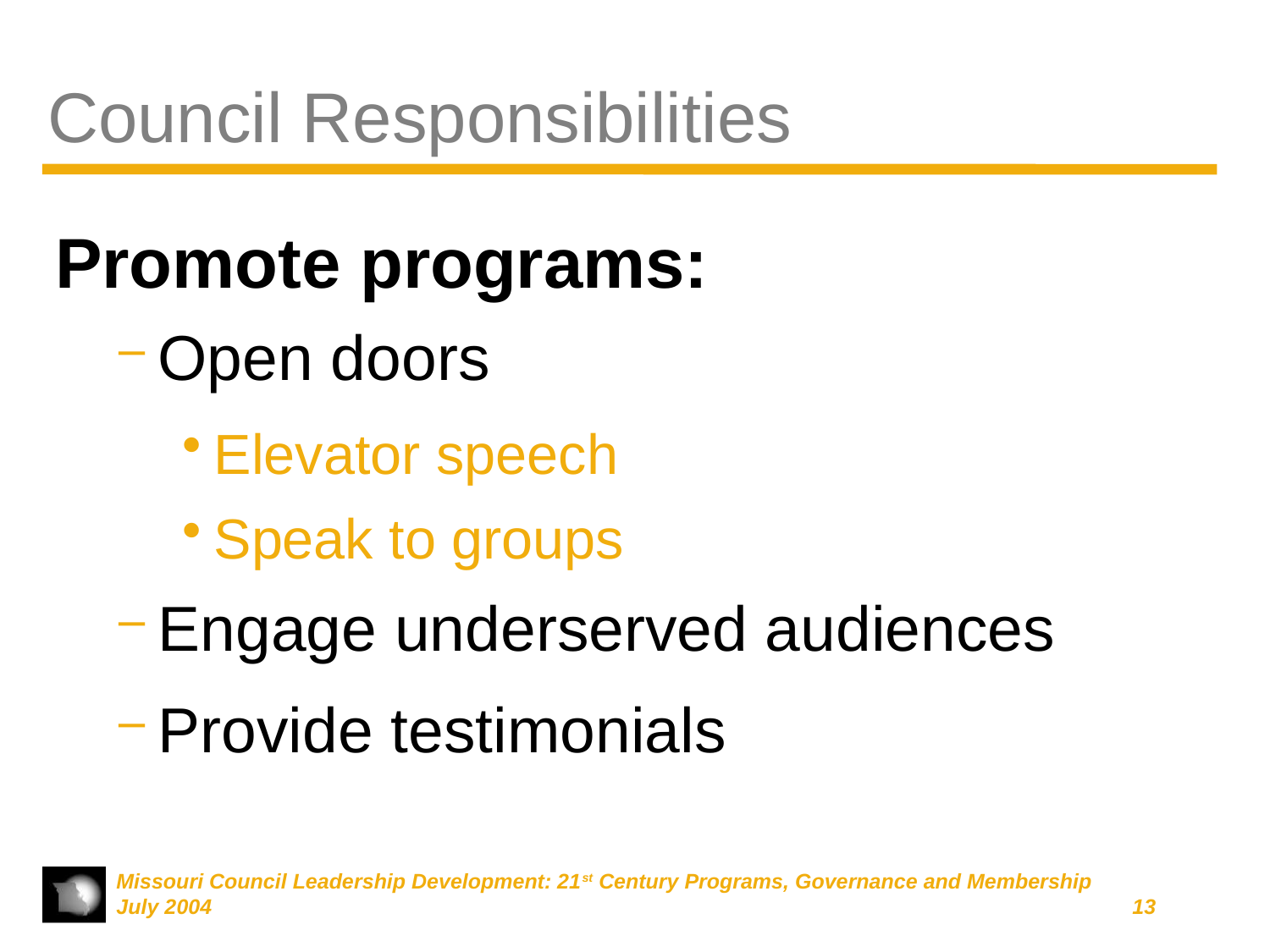

# Council Responsibilities
Promote programs:
Open doors
Elevator speech
Speak to groups
Engage underserved audiences
Provide testimonials
Missouri Council Leadership Development: 21st Century Programs, Governance and Membership
July 2004	13